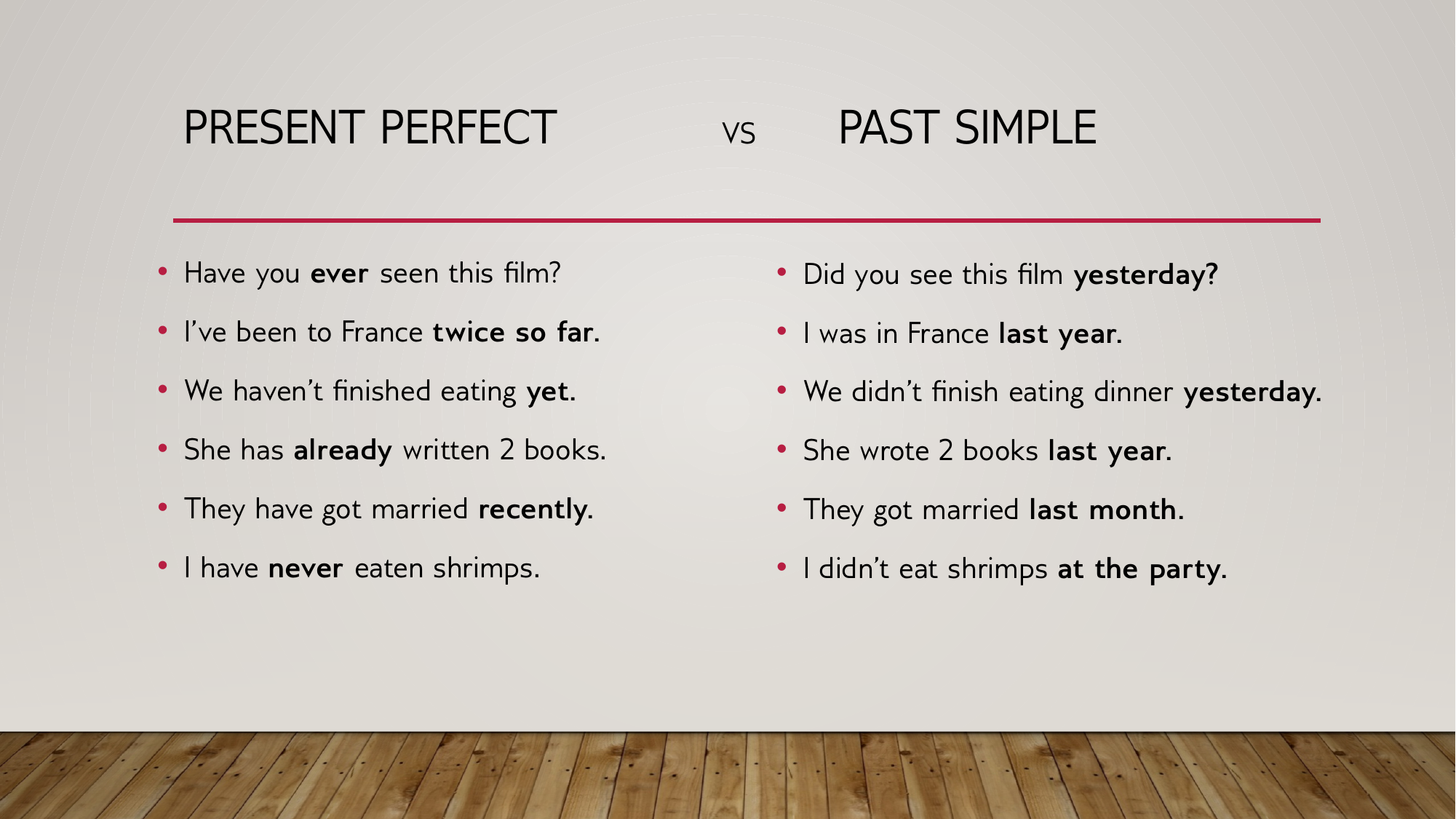

# Present perfect 	       vs 	past simple
Have you ever seen this film?
I’ve been to France twice so far.
We haven’t finished eating yet.
She has already written 2 books.
They have got married recently.
I have never eaten shrimps.
Did you see this film yesterday?
I was in France last year.
We didn’t finish eating dinner yesterday.
She wrote 2 books last year.
They got married last month.
I didn’t eat shrimps at the party.